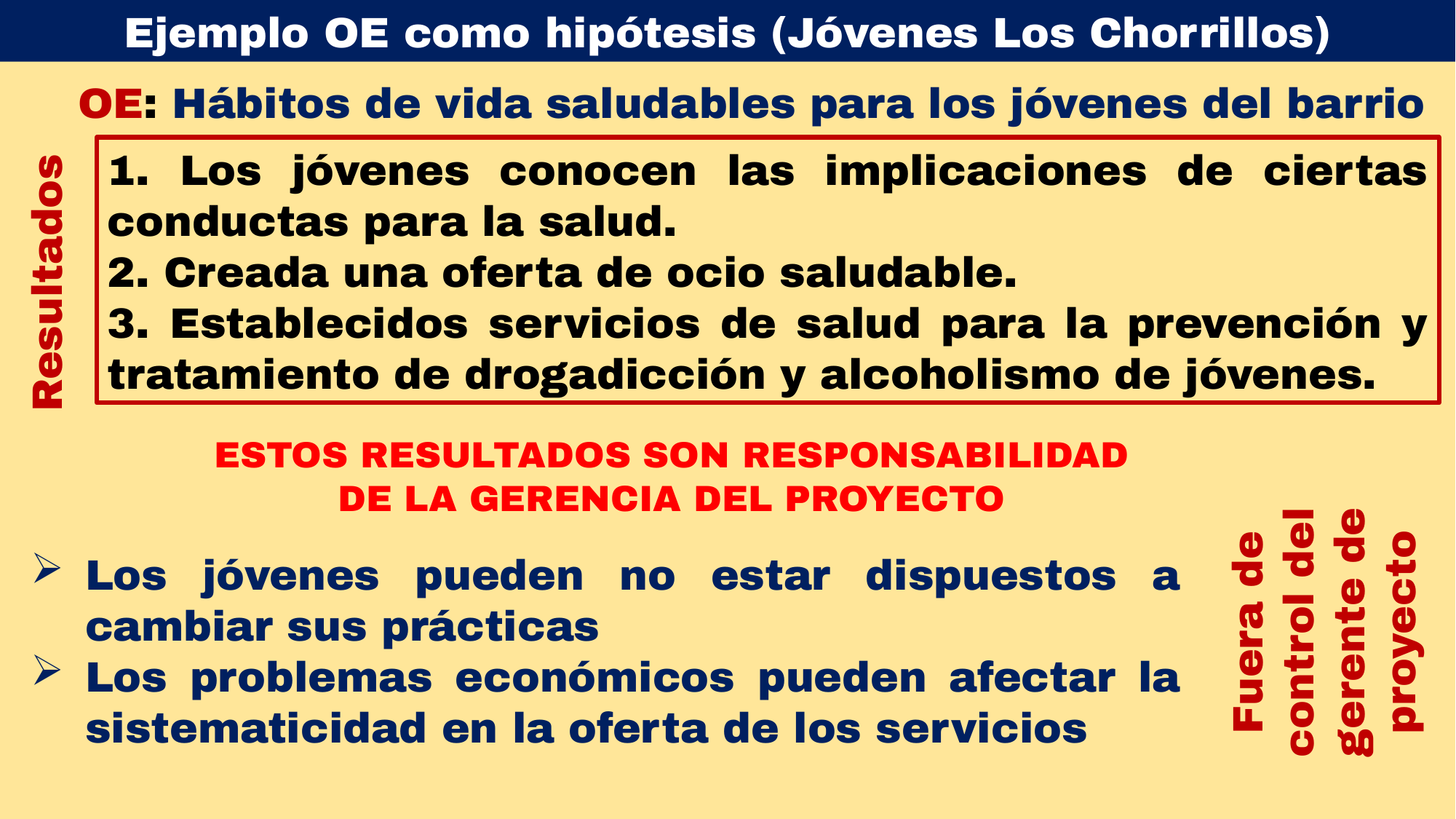

Ejemplo OE como hipótesis (Jóvenes Los Chorrillos)
OE: Hábitos de vida saludables para los jóvenes del barrio
1. Los jóvenes conocen las implicaciones de ciertas conductas para la salud.
2. Creada una oferta de ocio saludable.
3. Establecidos servicios de salud para la prevención y tratamiento de drogadicción y alcoholismo de jóvenes.
Resultados
ESTOS RESULTADOS SON RESPONSABILIDAD DE LA GERENCIA DEL PROYECTO
Fuera de control del gerente de proyecto
Los jóvenes pueden no estar dispuestos a cambiar sus prácticas
Los problemas económicos pueden afectar la sistematicidad en la oferta de los servicios